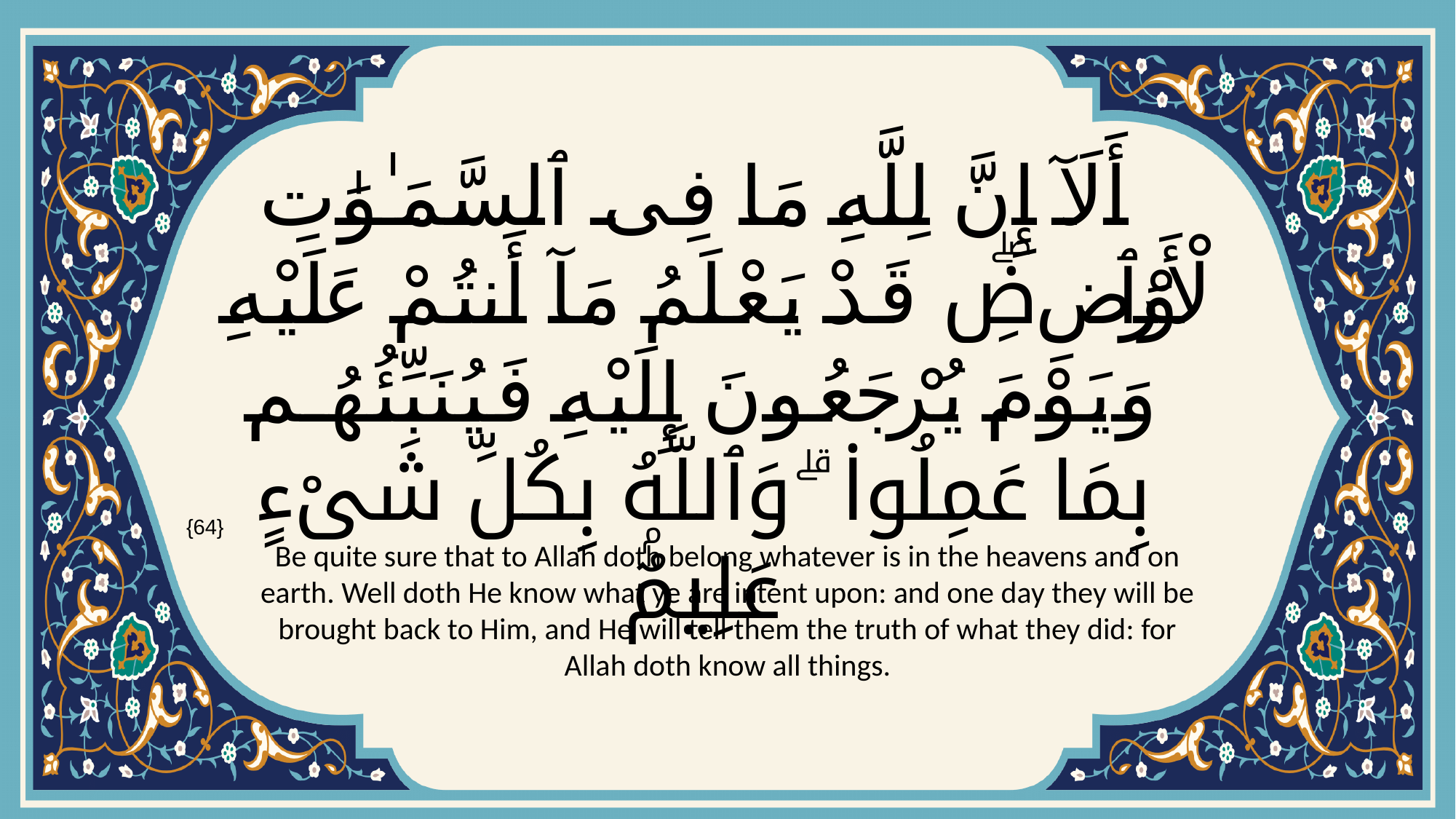

# أَلَآ إِنَّ لِلَّهِ مَا فِى ٱلسَّمَـٰوَٰتِ وَٱلْأَرْضِۖ قَدْ يَعْلَمُ مَآ أَنتُمْ عَلَيْهِ وَيَوْمَ يُرْجَعُونَ إِلَيْهِ فَيُنَبِّئُهُم بِمَا عَمِلُوا۟ ۗ وَٱللَّهُ بِكُلِّ شَىْءٍ عَلِيمٌۢ
{64}
Be quite sure that to Allah doth belong whatever is in the heavens and on earth. Well doth He know what ye are intent upon: and one day they will be brought back to Him, and He will tell them the truth of what they did: for Allah doth know all things.